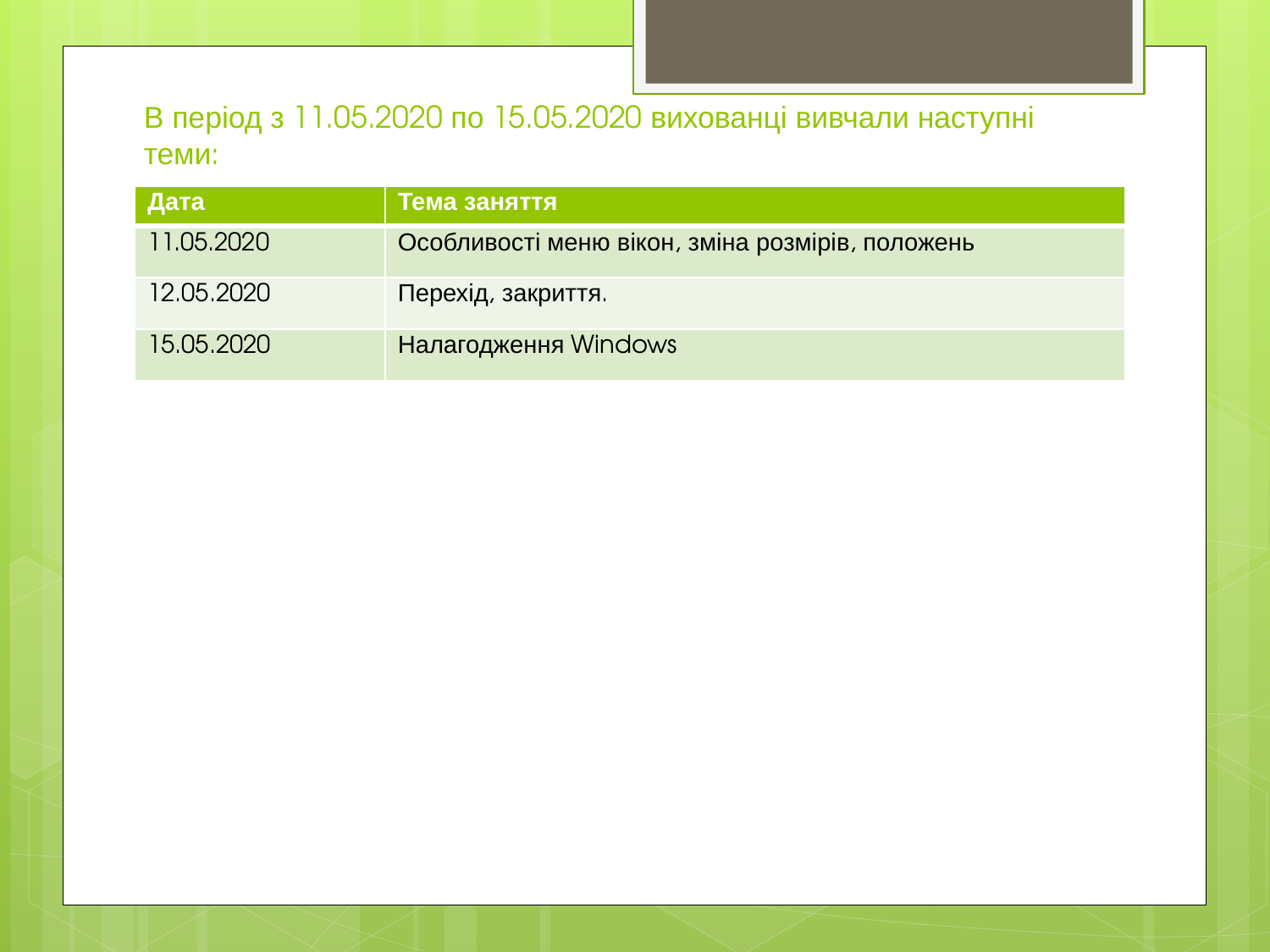

# В період з 11.05.2020 по 15.05.2020 вихованці вивчали наступні теми:
| Дата | Тема заняття |
| --- | --- |
| 11.05.2020 | Особливості меню вікон, зміна розмірів, положень |
| 12.05.2020 | Перехід, закриття. |
| 15.05.2020 | Налагодження Windows |